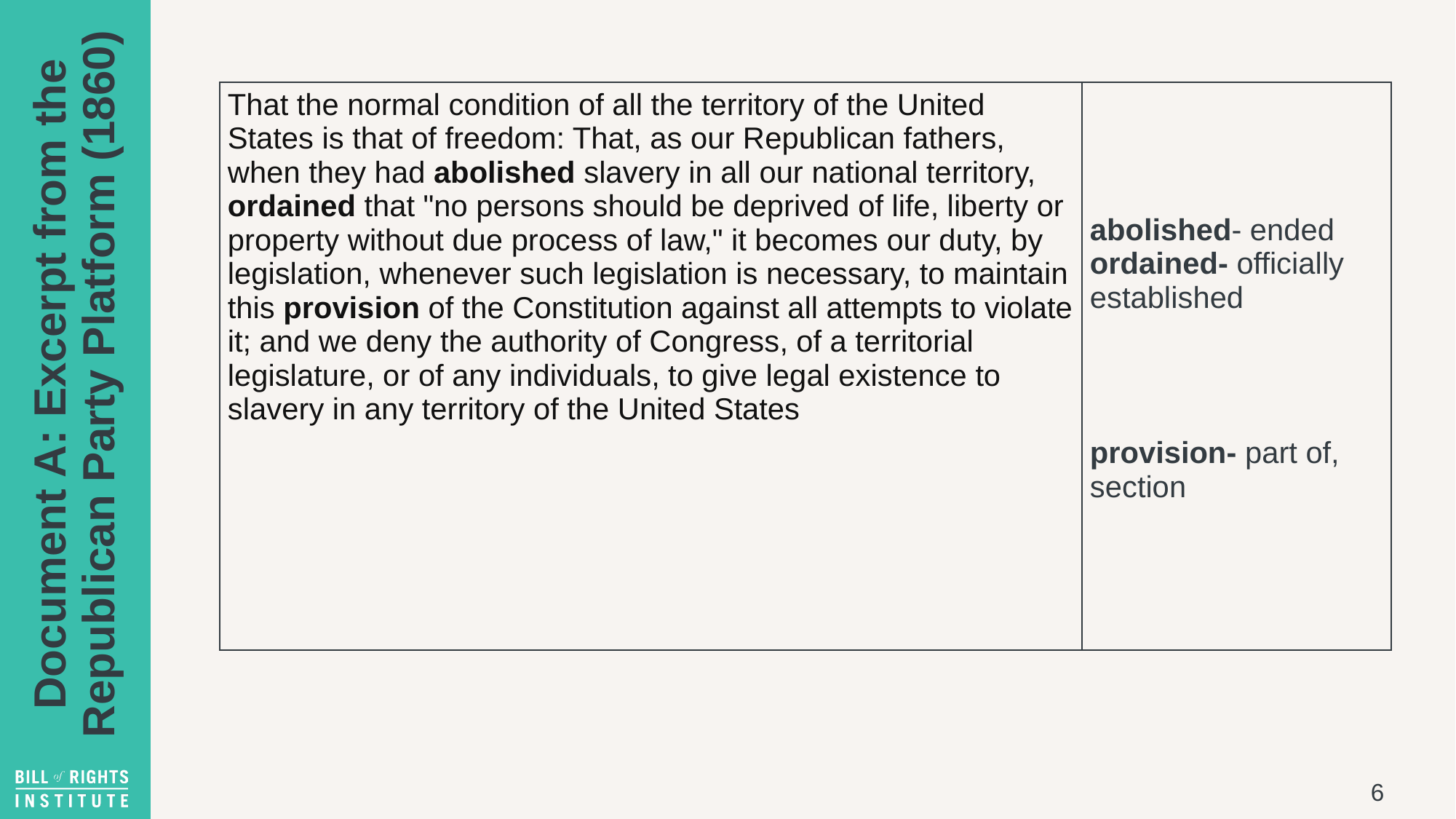

| That the normal condition of all the territory of the United States is that of freedom: That, as our Republican fathers, when they had abolished slavery in all our national territory, ordained that "no persons should be deprived of life, liberty or property without due process of law," it becomes our duty, by legislation, whenever such legislation is necessary, to maintain this provision of the Constitution against all attempts to violate it; and we deny the authority of Congress, of a territorial legislature, or of any individuals, to give legal existence to slavery in any territory of the United States | abolished- ended  ordained- officially established   provision- part of, section |
| --- | --- |
# Document A: Excerpt from the Republican Party Platform (1860)
6